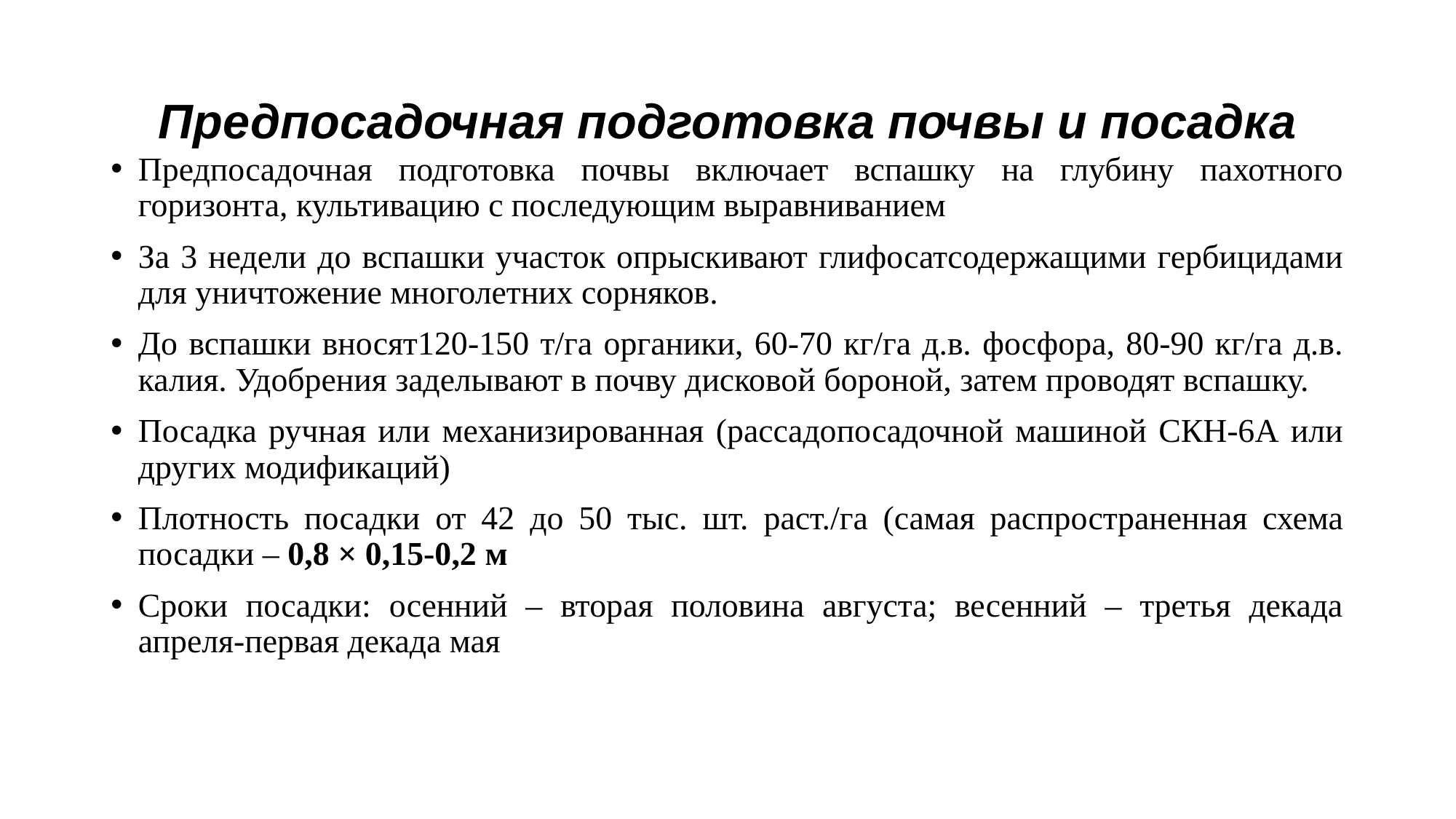

# Предпосадочная подготовка почвы и посадка
Предпосадочная подготовка почвы включает вспашку на глубину пахотного горизонта, культивацию с последующим выравниванием
За 3 недели до вспашки участок опрыскивают глифосатсодержащими гербицидами для уничтожение многолетних сорняков.
До вспашки вносят120-150 т/га органики, 60-70 кг/га д.в. фосфора, 80-90 кг/га д.в. калия. Удобрения заделывают в почву дисковой бороной, затем проводят вспашку.
Посадка ручная или механизированная (рассадопосадочной машиной СКН-6А или других модификаций)
Плотность посадки от 42 до 50 тыс. шт. раст./га (самая распространенная схема посадки – 0,8 × 0,15-0,2 м
Сроки посадки: осенний – вторая половина августа; весенний – третья декада апреля-первая декада мая